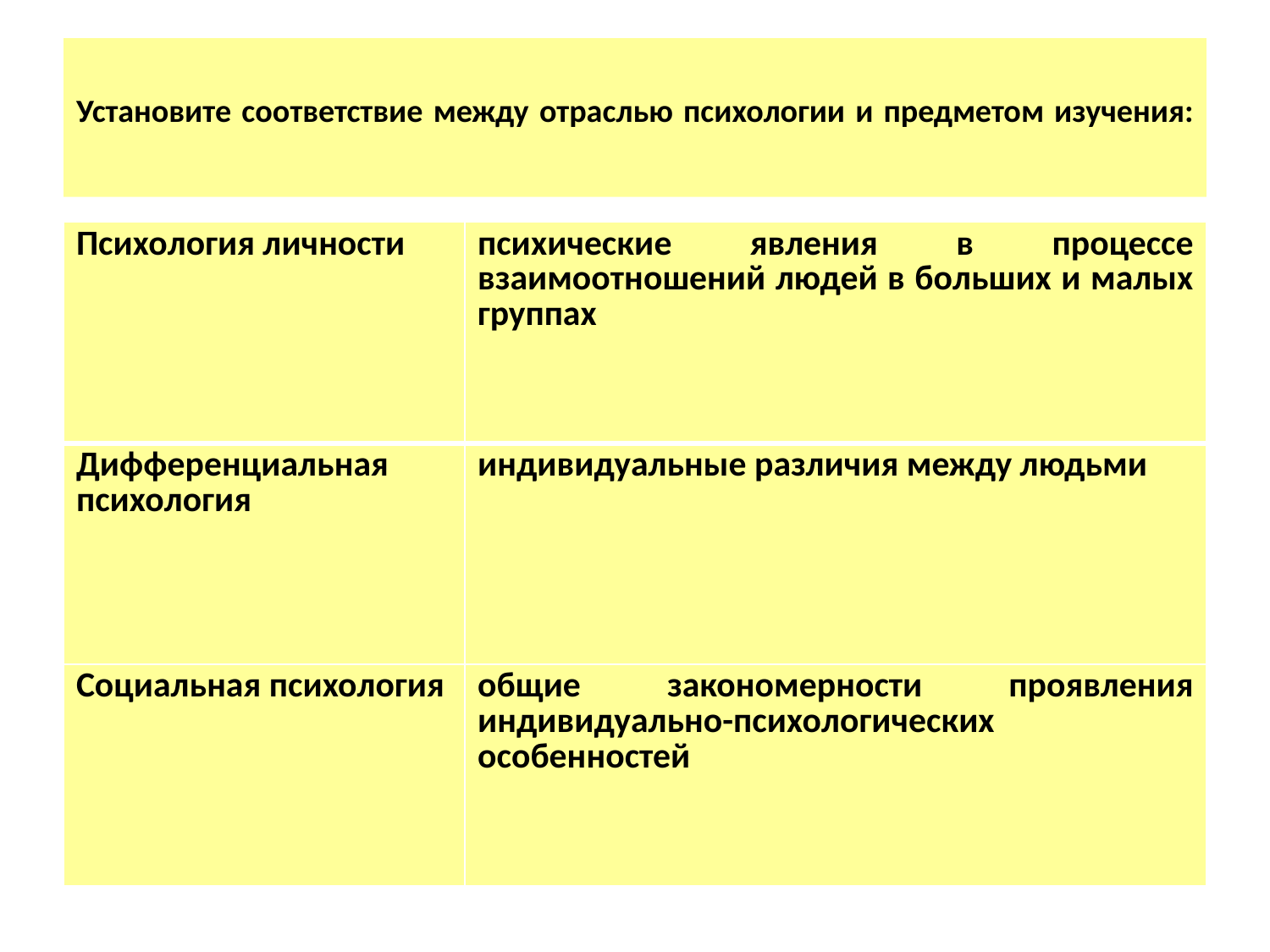

# Установите соответствие между отраслью психологии и предметом изучения:
| Психология личности | психические явления в процессе взаимоотношений людей в больших и малых группах |
| --- | --- |
| Дифференциальная психология | индивидуальные различия между людьми |
| Социальная психология | общие закономерности проявления индивидуально-психологических особенностей |